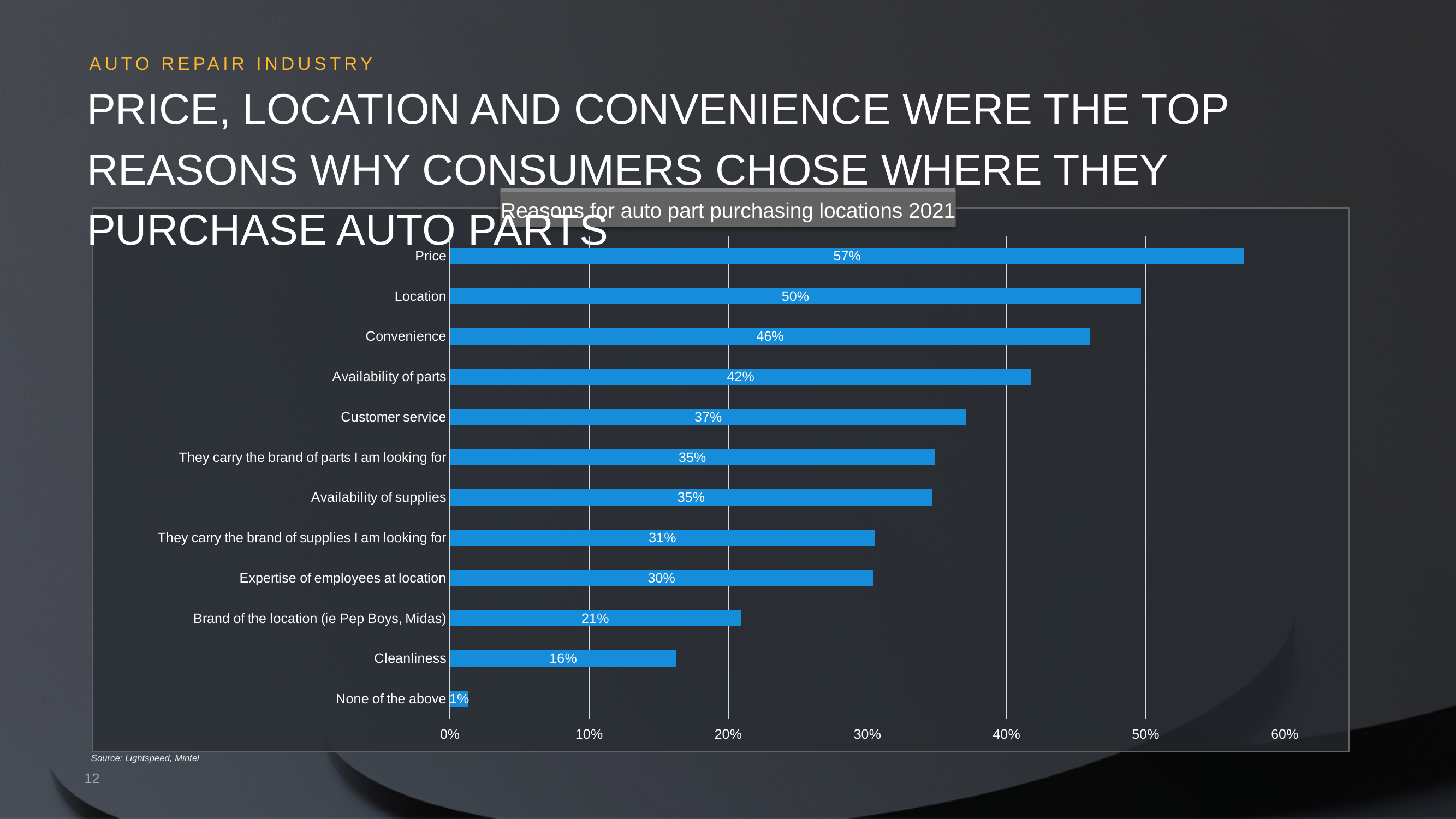

AUTO REPAIR INDUSTRY
# PRICE, LOCATION AND CONVENIENCE WERE THE TOP REASONS WHY CONSUMERS CHOSE WHERE THEY PURCHASE AUTO PARTS
TLG EXECUTIVES
Reasons for auto part purchasing locations 2021

### Chart

| Category | Percent |
|---|---|
| Price | 0.570989551321 |
| Location | 0.496619545175 |
| Convenience | 0.460356484327 |
| Availability of parts | 0.417947141979 |
| Customer service | 0.371235402581 |
| They carry the brand of parts I am looking for | 0.348494161033 |
| Availability of supplies | 0.346650276583 |
| They carry the brand of supplies I am looking for | 0.305470190535 |
| Expertise of employees at location | 0.304240934235 |
| Brand of the location (ie Pep Boys, Midas) | 0.20897357099 |
| Cleanliness | 0.162876459742 |
| None of the above | 0.0135218192993 |
Source: Lightspeed, Mintel